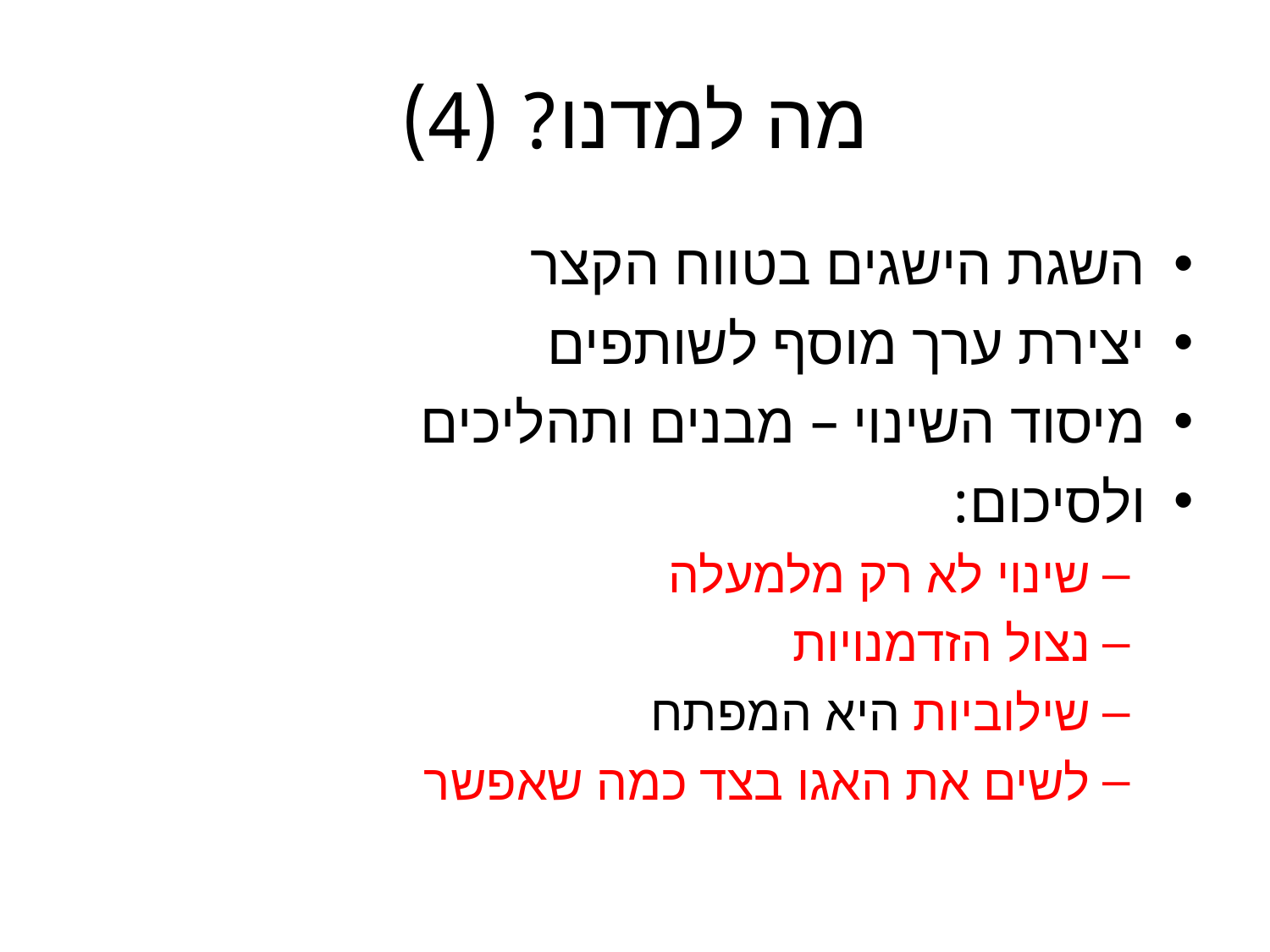

# מה למדנו? (4)
השגת הישגים בטווח הקצר
יצירת ערך מוסף לשותפים
מיסוד השינוי – מבנים ותהליכים
ולסיכום:
שינוי לא רק מלמעלה
נצול הזדמנויות
שילוביות היא המפתח
לשים את האגו בצד כמה שאפשר